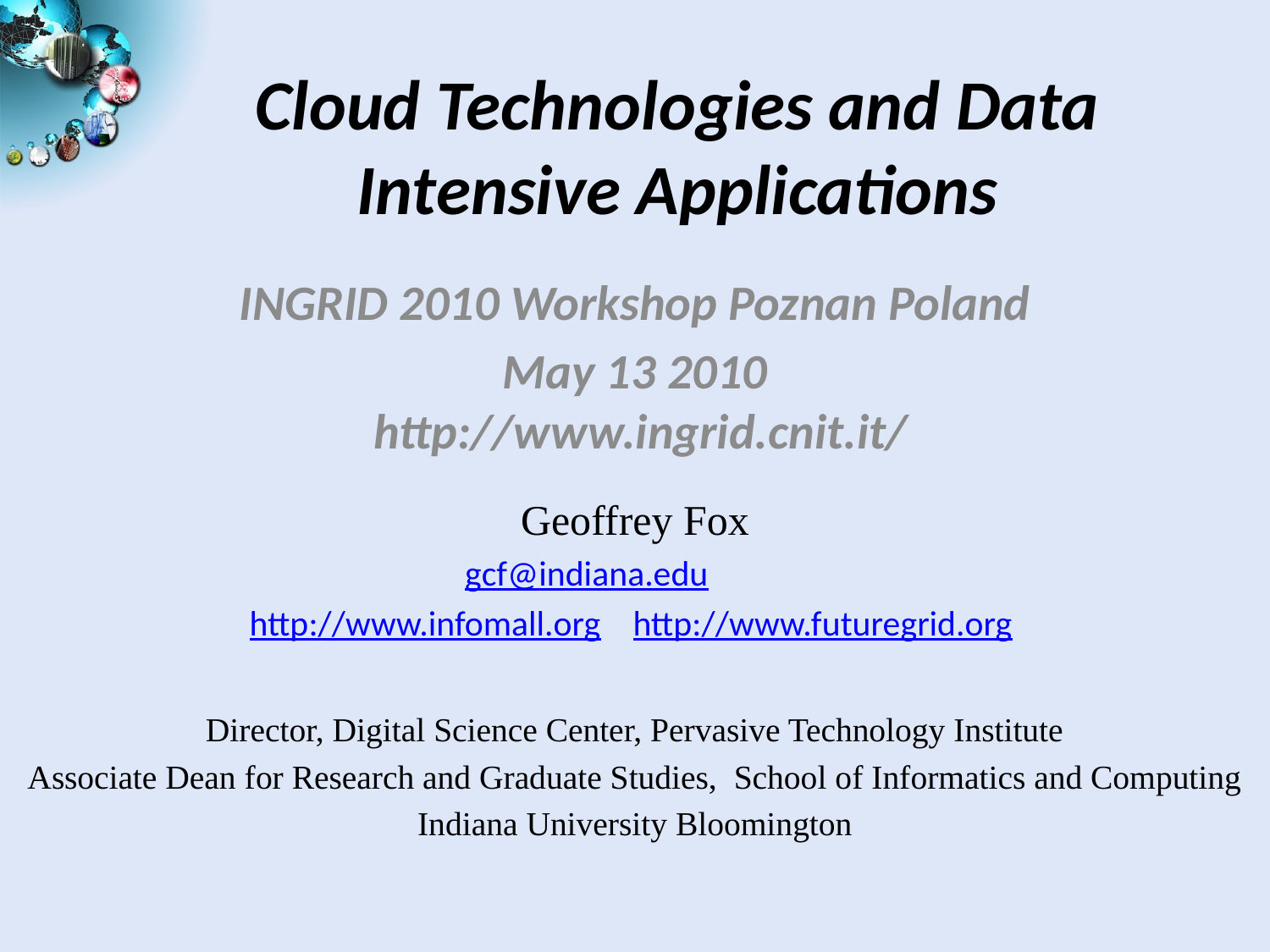

# Cloud Technologies and Data Intensive Applications
INGRID 2010 Workshop Poznan Poland
May 13 2010
 http://www.ingrid.cnit.it/
Geoffrey Fox
gcf@indiana.edu
 http://www.infomall.org    http://www.futuregrid.org

Director, Digital Science Center, Pervasive Technology Institute
Associate Dean for Research and Graduate Studies,  School of Informatics and Computing
Indiana University Bloomington